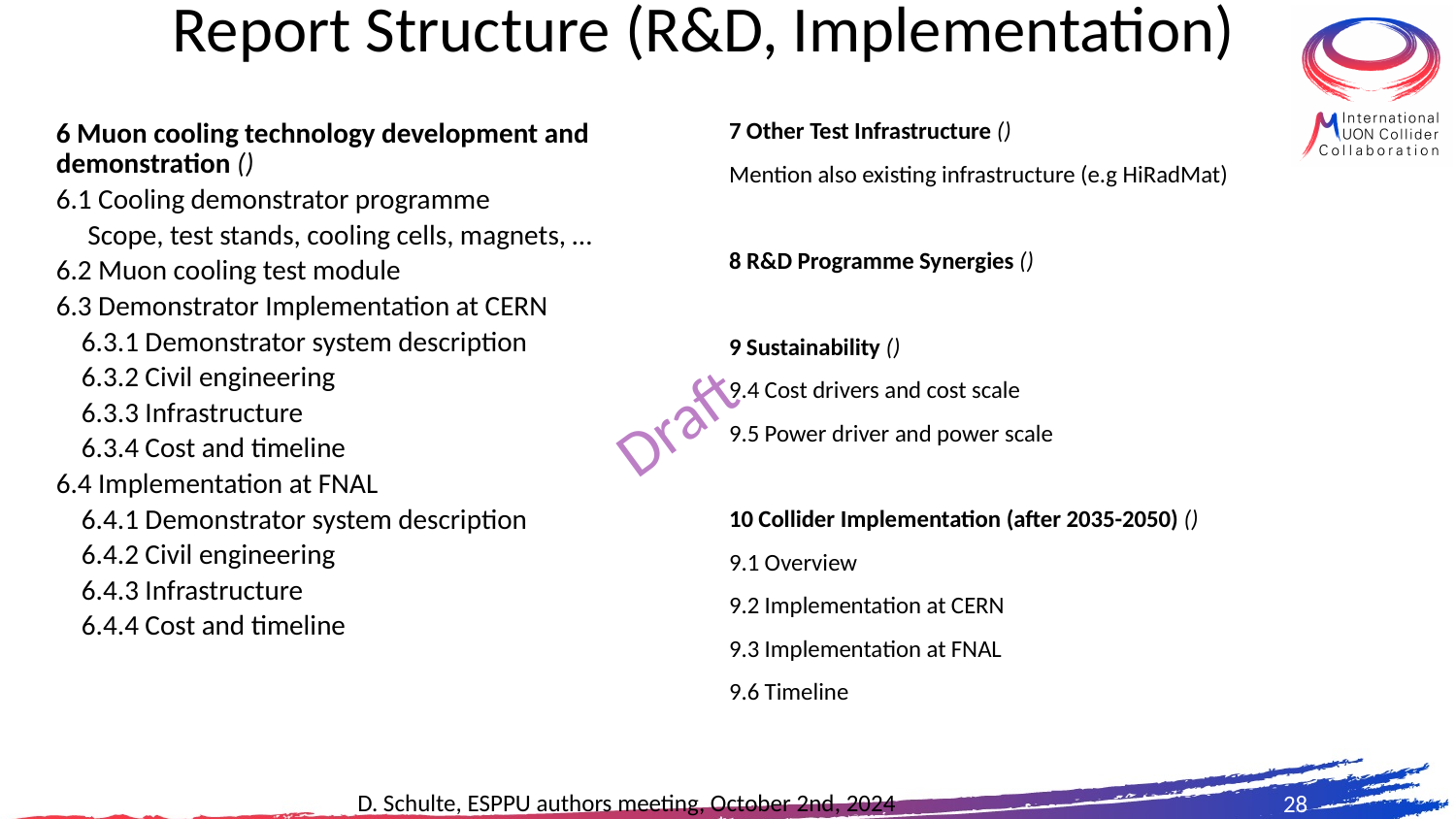

# Report Structure (R&D, Implementation)
7 Other Test Infrastructure ()
Mention also existing infrastructure (e.g HiRadMat)

8 R&D Programme Synergies ()

9 Sustainability ()
9.4 Cost drivers and cost scale
9.5 Power driver and power scale

10 Collider Implementation (after 2035-2050) ()
9.1 Overview
9.2 Implementation at CERN
9.3 Implementation at FNAL
9.6 Timeline
6 Muon cooling technology development and demonstration ()
6.1 Cooling demonstrator programme
     Scope, test stands, cooling cells, magnets, …
6.2 Muon cooling test module
6.3 Demonstrator Implementation at CERN
    6.3.1 Demonstrator system description
    6.3.2 Civil engineering
    6.3.3 Infrastructure
    6.3.4 Cost and timeline
6.4 Implementation at FNAL
    6.4.1 Demonstrator system description
    6.4.2 Civil engineering
    6.4.3 Infrastructure
    6.4.4 Cost and timeline
Draft
28
D. Schulte, ESPPU authors meeting, October 2nd, 2024